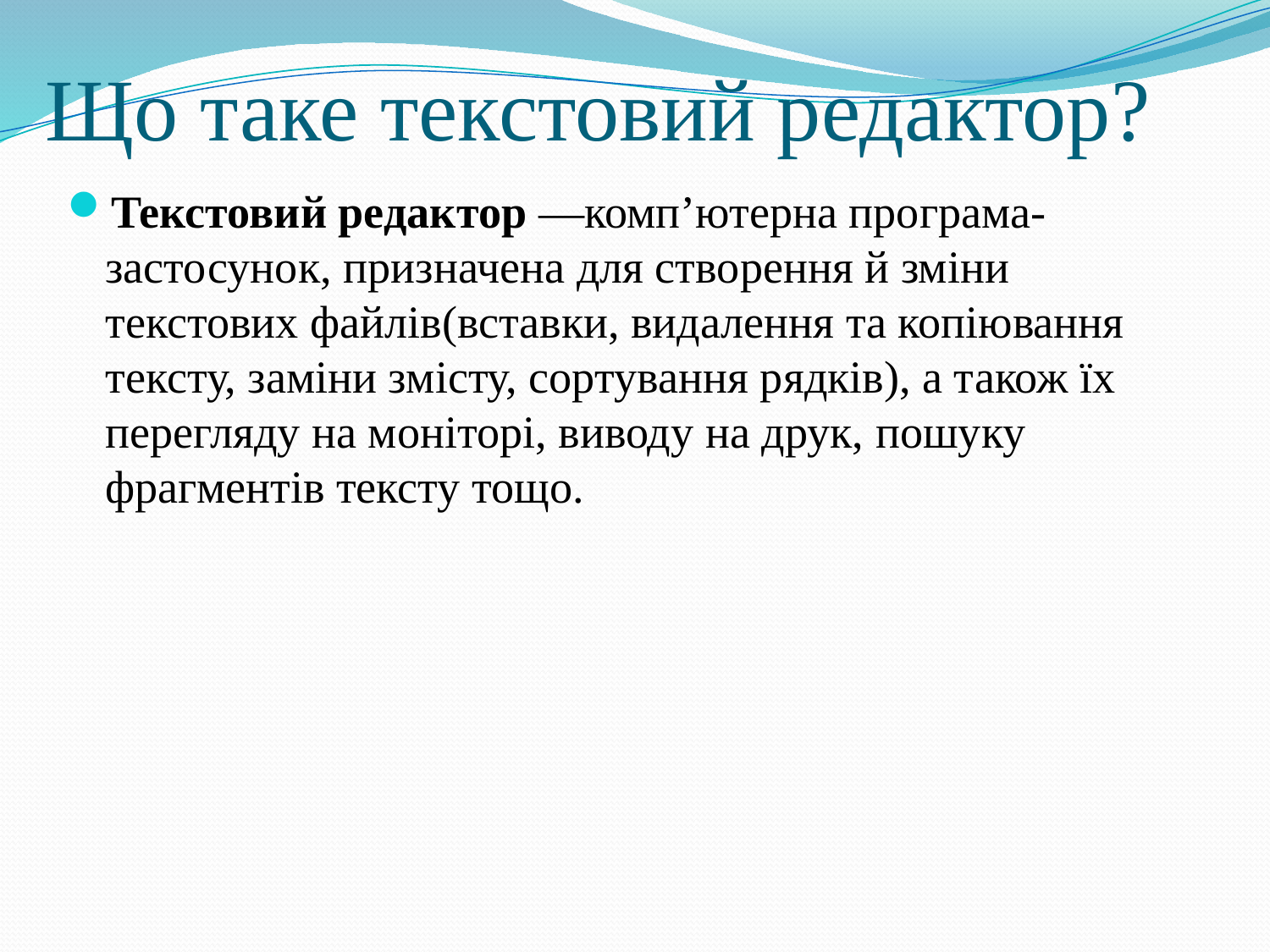

# Що таке текстовий редактор?
Текстовий редактор —комп’ютерна програма-застосунок, призначена для створення й зміни текстових файлів(вставки, видалення та копіювання тексту, заміни змісту, сортування рядків), а також їх перегляду на моніторі, виводу на друк, пошуку фрагментів тексту тощо.